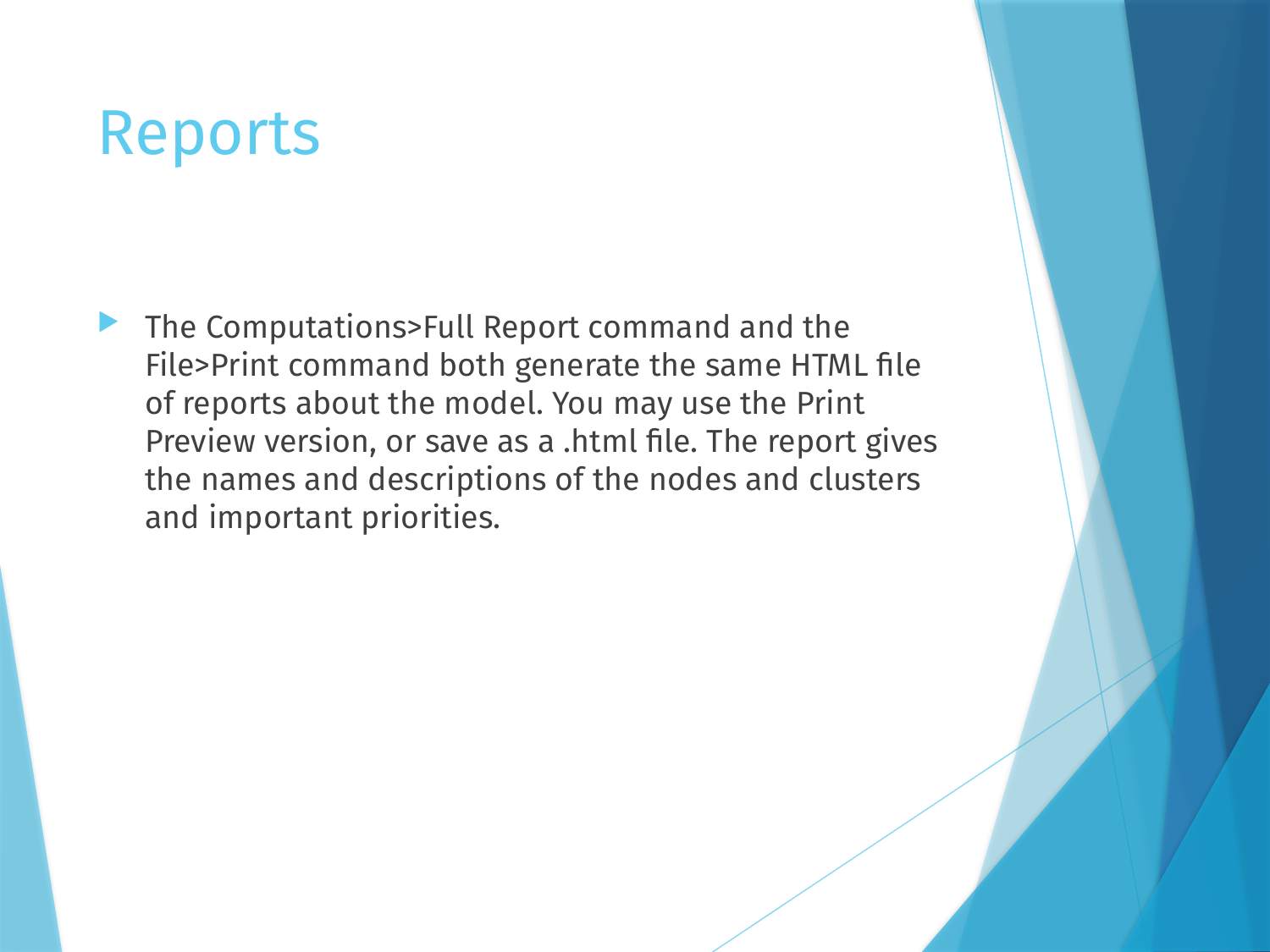

# Reports
The Computations>Full Report command and the File>Print command both generate the same HTML file of reports about the model. You may use the Print Preview version, or save as a .html file. The report gives the names and descriptions of the nodes and clusters and important priorities.